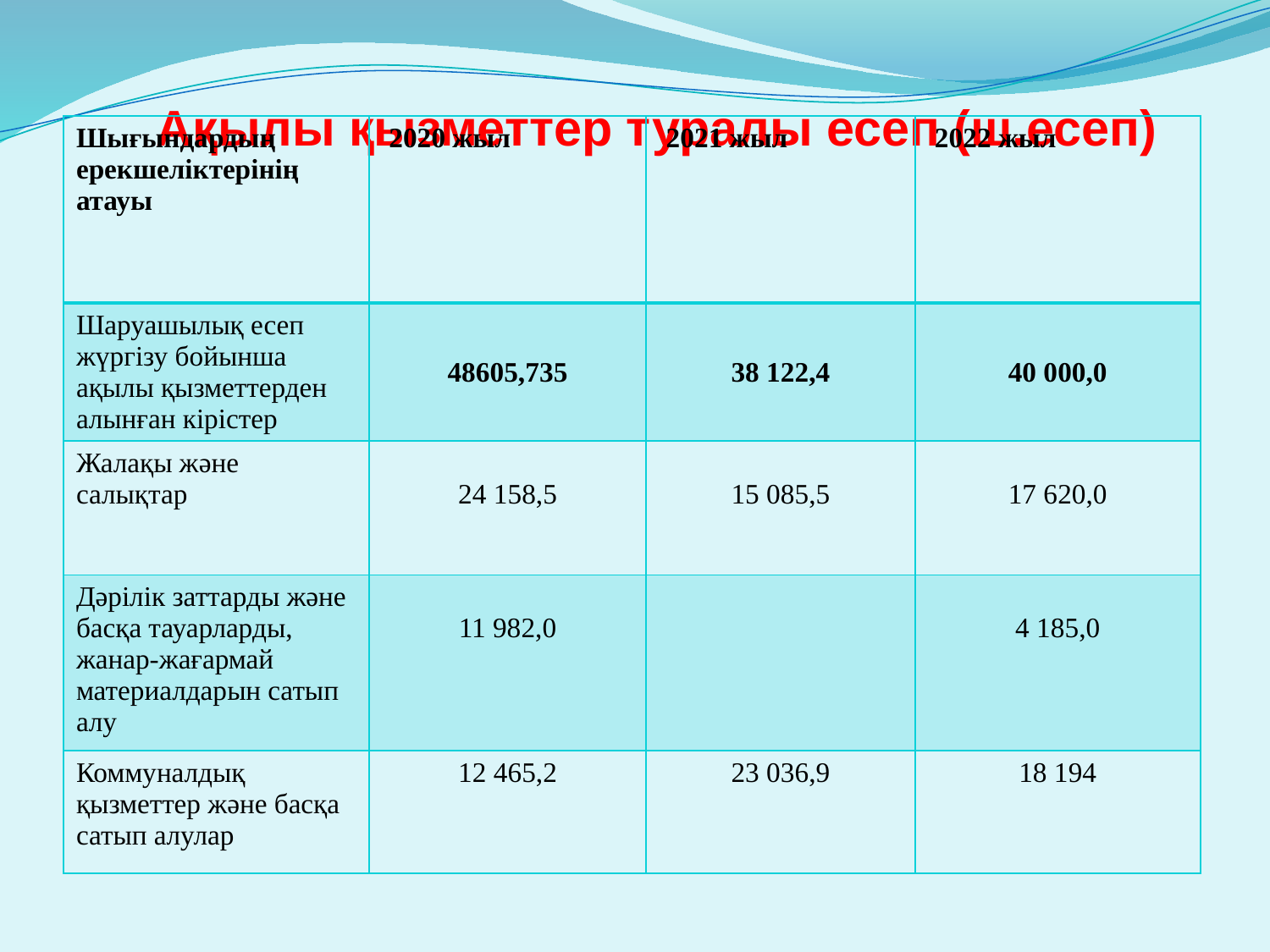

# Ақылы қызметтер туралы есеп (ш.есеп)
| Шығындардың ерекшеліктерінің атауы | 2020 жыл | 2021 жыл | 2022 жыл |
| --- | --- | --- | --- |
| Шаруашылық есеп жүргізу бойынша ақылы қызметтерден алынған кірістер | 48605,735 | 38 122,4 | 40 000,0 |
| Жалақы және салықтар | 24 158,5 | 15 085,5 | 17 620,0 |
| Дәрілік заттарды және басқа тауарларды, жанар-жағармай материалдарын сатып алу | 11 982,0 |  | 4 185,0 |
| Коммуналдық қызметтер және басқа сатып алулар | 12 465,2 | 23 036,9 | 18 194 |